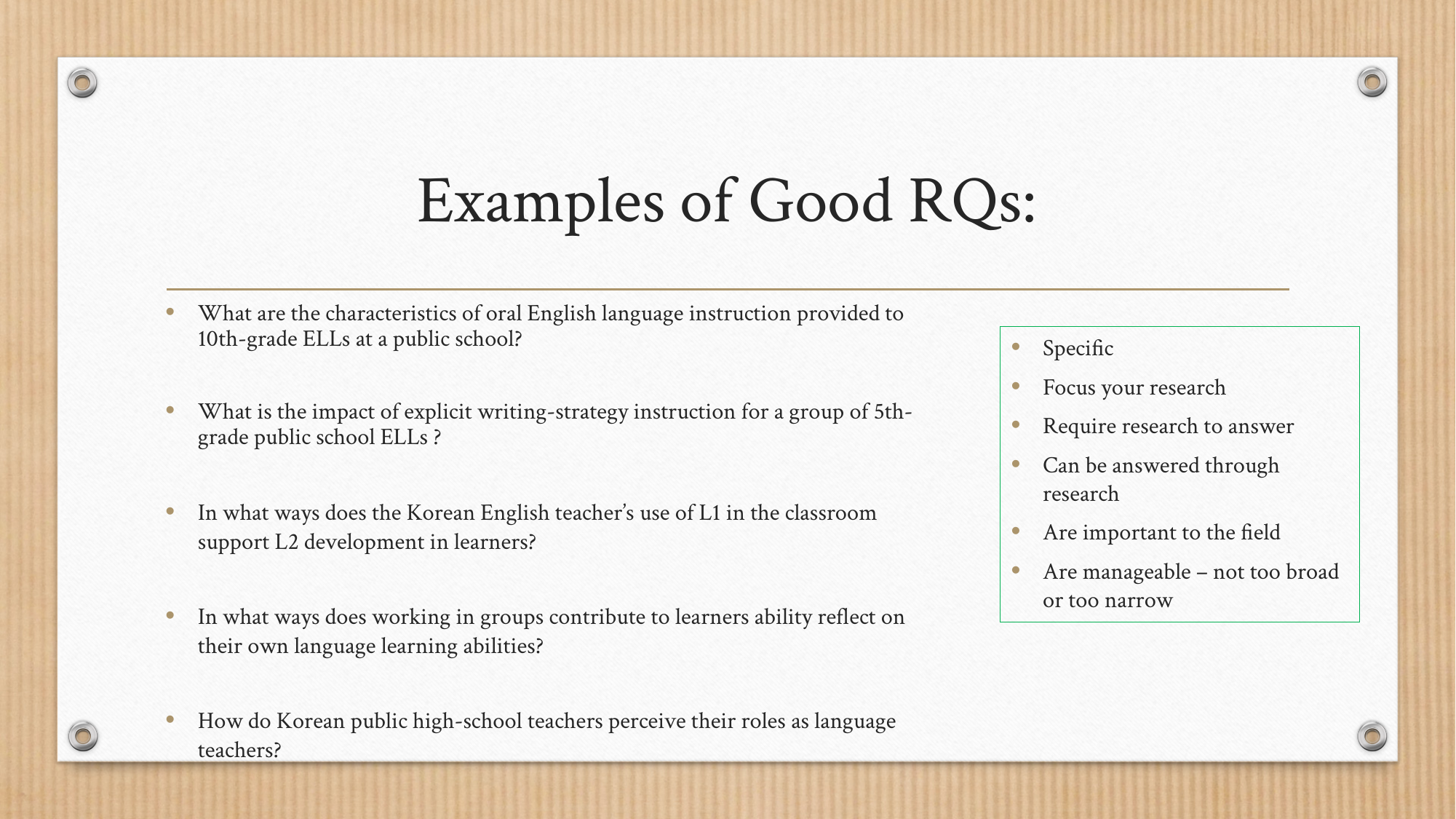

# Examples of Good RQs:
What are the characteristics of oral English language instruction provided to 10th-grade ELLs at a public school?

What is the impact of explicit writing-strategy instruction for a group of 5th-grade public school ELLs ?

In what ways does the Korean English teacher’s use of L1 in the classroom support L2 development in learners?

In what ways does working in groups contribute to learners ability reflect on their own language learning abilities?

How do Korean public high-school teachers perceive their roles as language teachers?

Specific
Focus your research
Require research to answer
Can be answered through research
Are important to the field
Are manageable – not too broad or too narrow